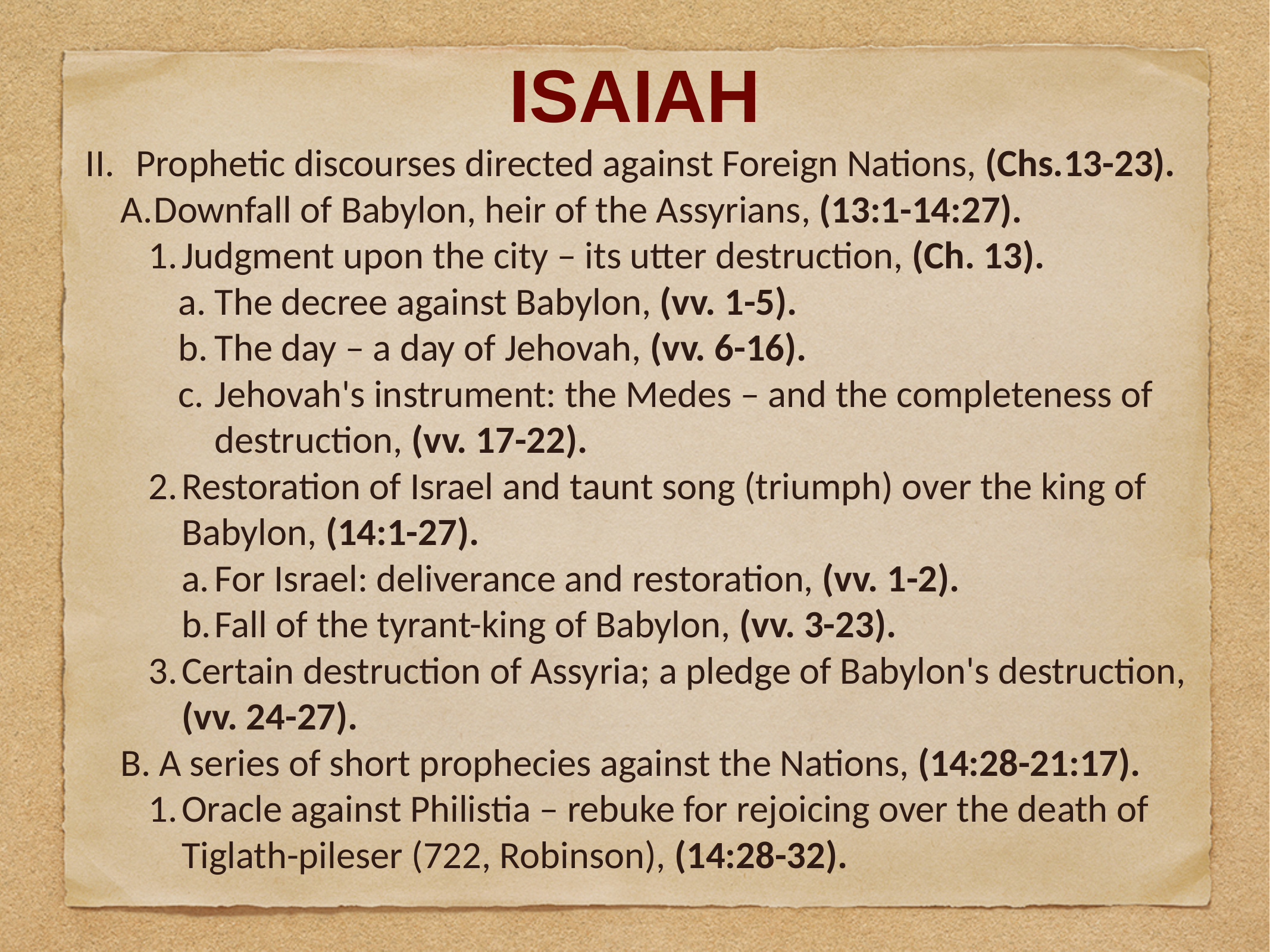

# Isaiah
Prophetic discourses directed against Foreign Nations, (Chs.13-23).
Downfall of Babylon, heir of the Assyrians, (13:1-14:27).
Judgment upon the city – its utter destruction, (Ch. 13).
The decree against Babylon, (vv. 1-5).
The day – a day of Jehovah, (vv. 6-16).
Jehovah's instrument: the Medes – and the completeness of destruction, (vv. 17-22).
Restoration of Israel and taunt song (triumph) over the king of Babylon, (14:1-27).
For Israel: deliverance and restoration, (vv. 1-2).
Fall of the tyrant-king of Babylon, (vv. 3-23).
Certain destruction of Assyria; a pledge of Babylon's destruction, (vv. 24-27).
A series of short prophecies against the Nations, (14:28-21:17).
Oracle against Philistia – rebuke for rejoicing over the death of Tiglath-pileser (722, Robinson), (14:28-32).